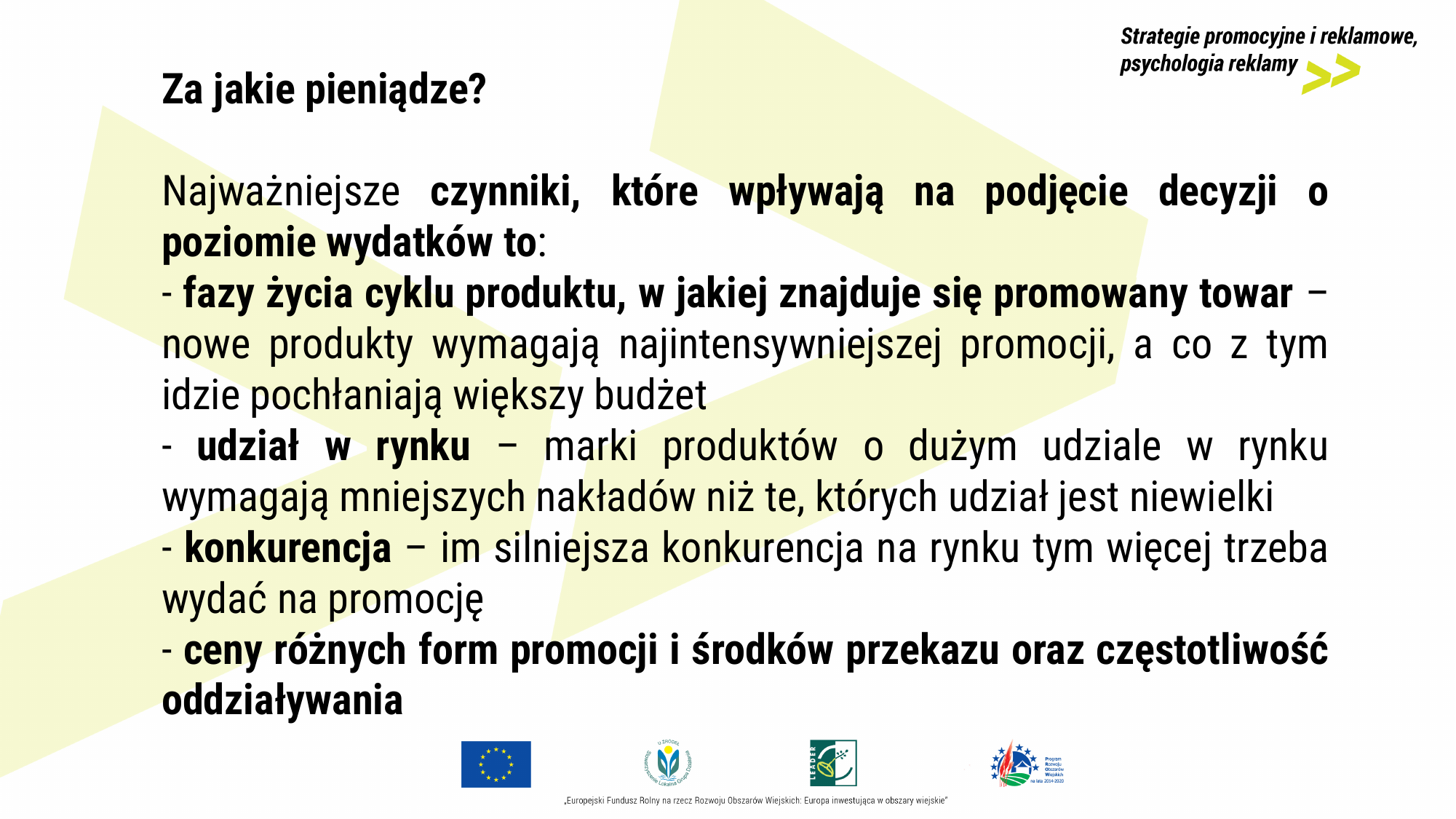

Za jakie pieniądze?

Najważniejsze czynniki, które wpływają na podjęcie decyzji o poziomie wydatków to:
- fazy życia cyklu produktu, w jakiej znajduje się promowany towar – nowe produkty wymagają najintensywniejszej promocji, a co z tym idzie pochłaniają większy budżet
- udział w rynku – marki produktów o dużym udziale w rynku wymagają mniejszych nakładów niż te, których udział jest niewielki
- konkurencja – im silniejsza konkurencja na rynku tym więcej trzeba wydać na promocję
- ceny różnych form promocji i środków przekazu oraz częstotliwość oddziaływania